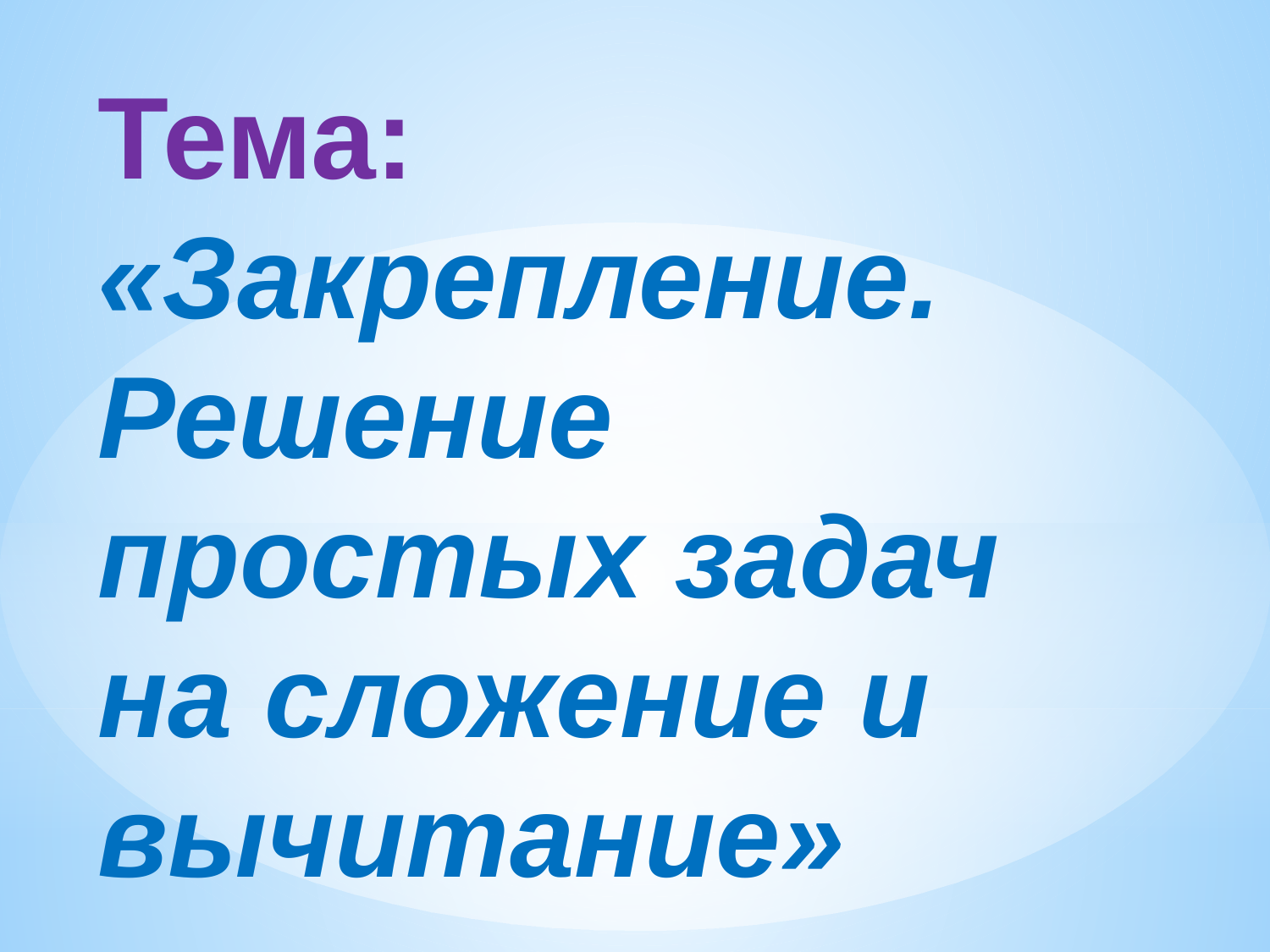

# Тема:  «Закрепление. Решение простых задач на сложение и вычитание»